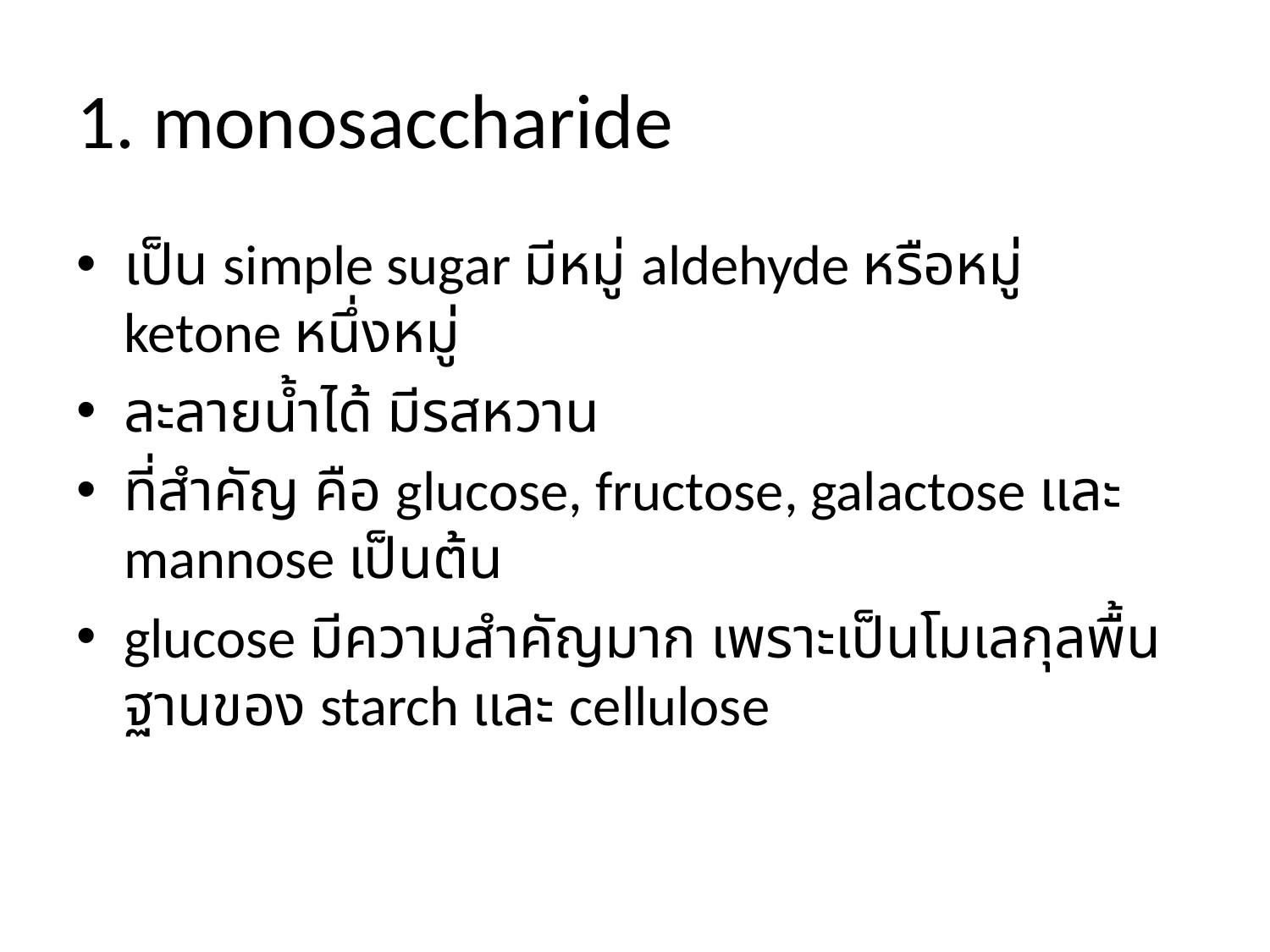

# 1. monosaccharide
เป็น simple sugar มีหมู่ aldehyde หรือหมู่ ketone หนึ่งหมู่
ละลายน้ำได้ มีรสหวาน
ที่สำคัญ คือ glucose, fructose, galactose และ mannose เป็นต้น
glucose มีความสำคัญมาก เพราะเป็นโมเลกุลพื้นฐานของ starch และ cellulose